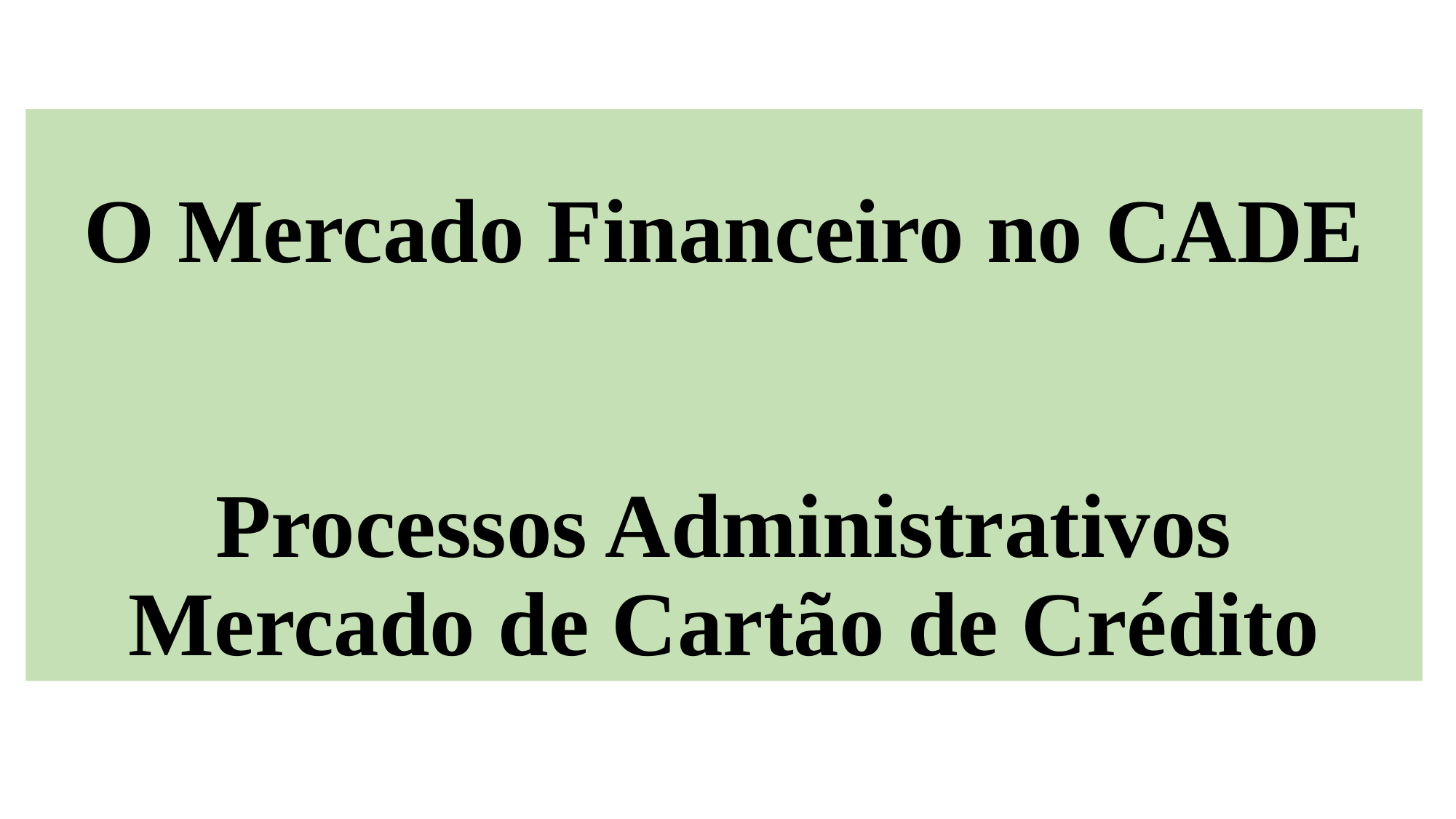

# O Mercado Financeiro no CADE Processos Administrativos Mercado de Cartão de Crédito